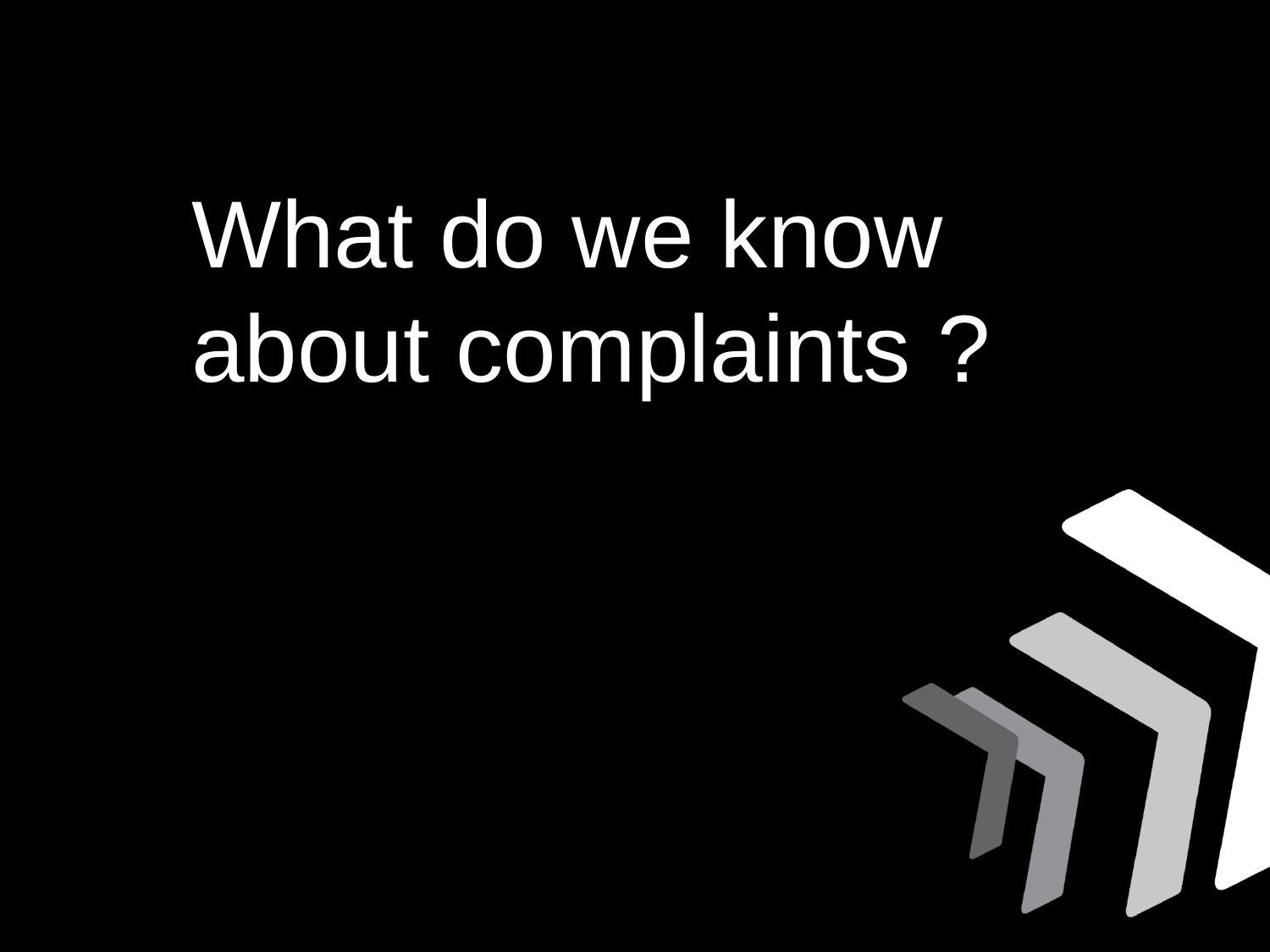

What do we know
about complaints ?